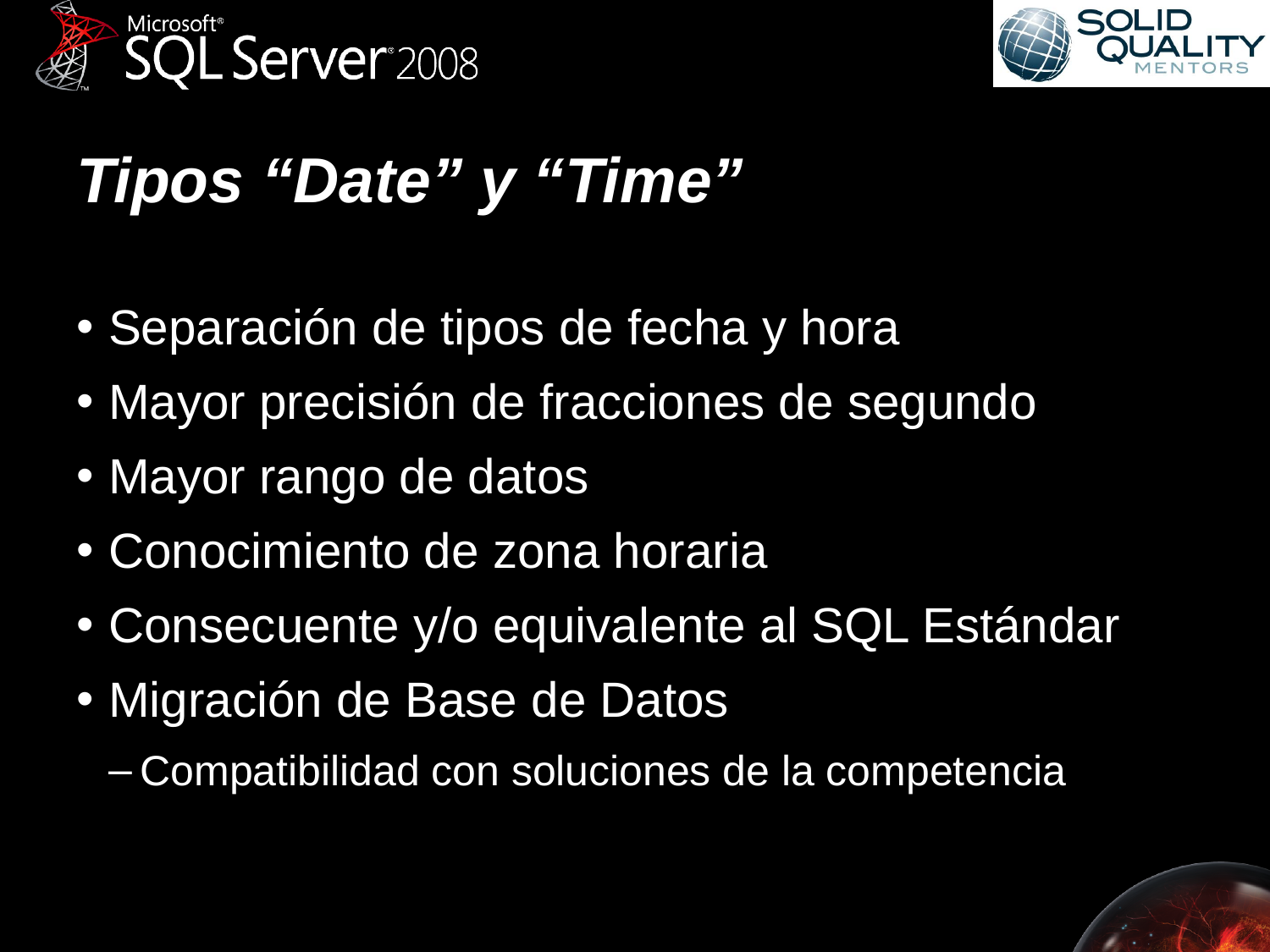

# Tipos “Date” y “Time”
Separación de tipos de fecha y hora
Mayor precisión de fracciones de segundo
Mayor rango de datos
Conocimiento de zona horaria
Consecuente y/o equivalente al SQL Estándar
Migración de Base de Datos
Compatibilidad con soluciones de la competencia